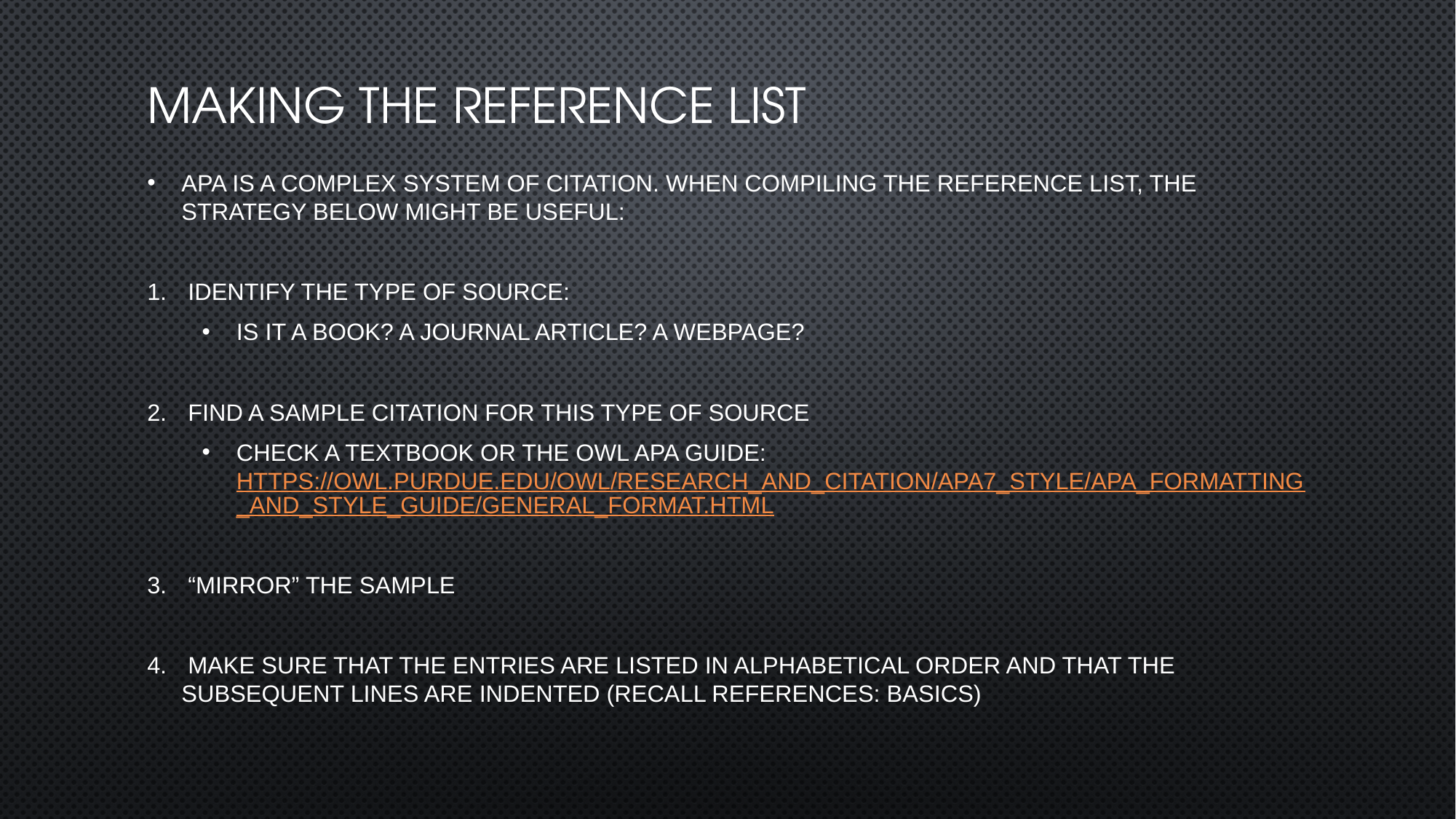

# Making the Reference list
APA is a complex system of citation. When compiling the reference list, the strategy below might be useful:

 Identify the type of source:
Is it a book? A journal article? A webpage?

 Find a sample citation for this type of source
Check a textbook or the OWL APA Guide: https://owl.purdue.edu/owl/research_and_citation/apa7_style/apa_formatting_and_style_guide/general_format.html

 “Mirror” the sample

 Make sure that the entries are listed in alphabetical order and that the subsequent lines are indented (Recall References: Basics)